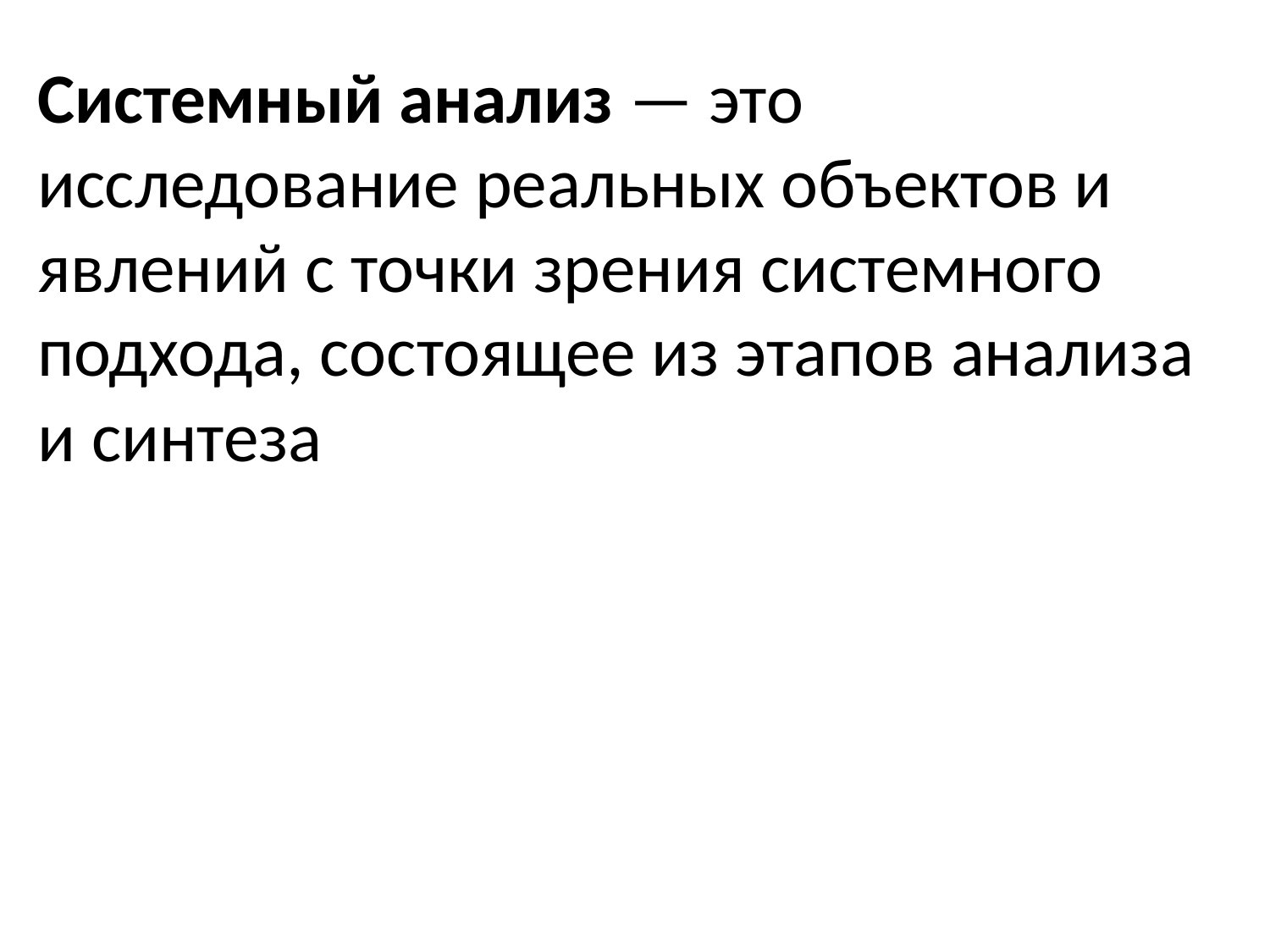

Системный анализ — это исследование реальных объектов и явлений с точки зрения системного подхода, состоящее из этапов анализа и синтеза